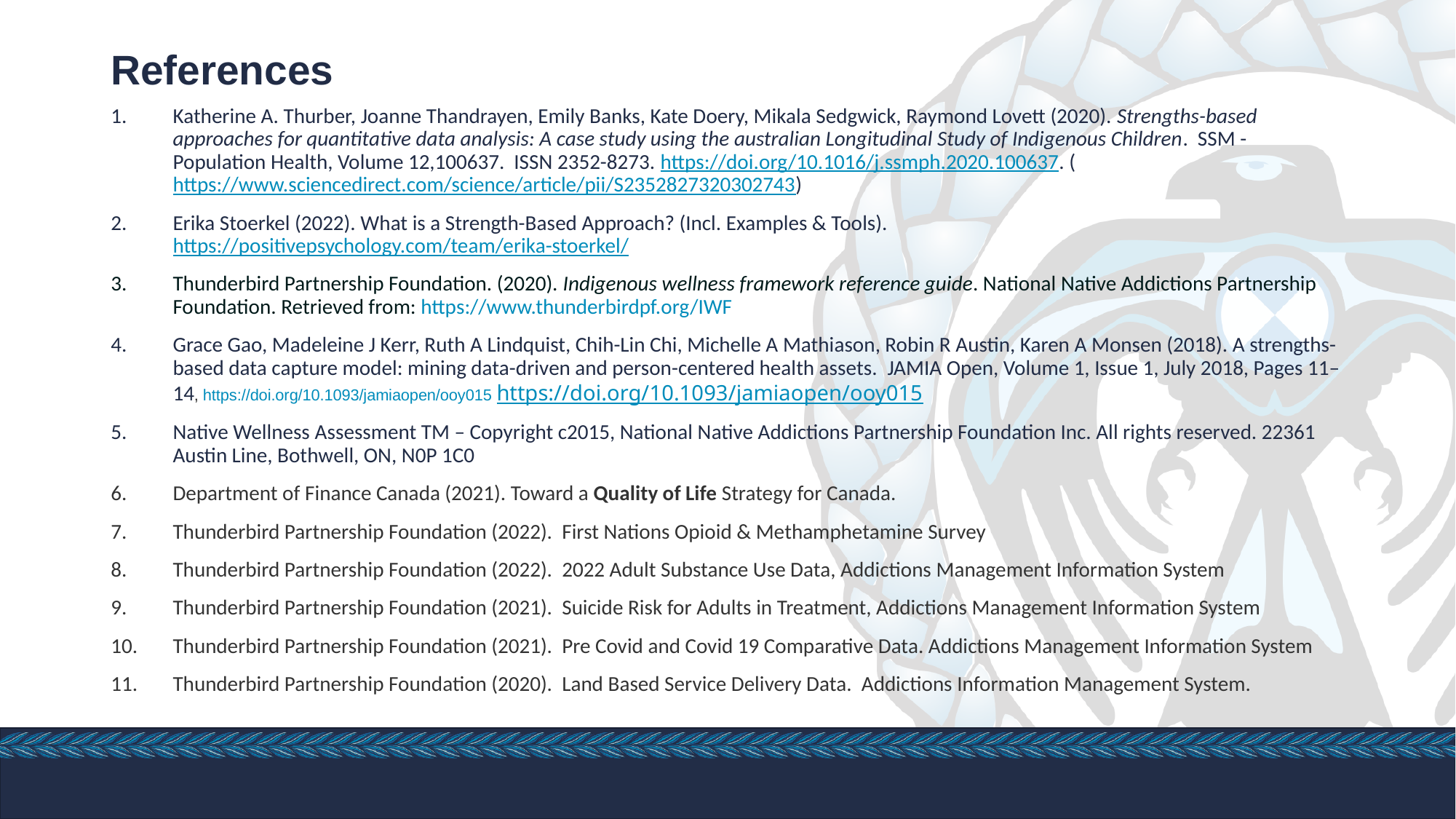

# References
Katherine A. Thurber, Joanne Thandrayen, Emily Banks, Kate Doery, Mikala Sedgwick, Raymond Lovett (2020). Strengths-based approaches for quantitative data analysis: A case study using the australian Longitudinal Study of Indigenous Children.  SSM - Population Health, Volume 12,100637.  ISSN 2352-8273. https://doi.org/10.1016/j.ssmph.2020.100637. (https://www.sciencedirect.com/science/article/pii/S2352827320302743)
Erika Stoerkel (2022). What is a Strength-Based Approach? (Incl. Examples & Tools). https://positivepsychology.com/team/erika-stoerkel/
Thunderbird Partnership Foundation. (2020). Indigenous wellness framework reference guide. National Native Addictions Partnership Foundation. Retrieved from: https://www.thunderbirdpf.org/IWF
Grace Gao, Madeleine J Kerr, Ruth A Lindquist, Chih-Lin Chi, Michelle A Mathiason, Robin R Austin, Karen A Monsen (2018). A strengths-based data capture model: mining data-driven and person-centered health assets.  JAMIA Open, Volume 1, Issue 1, July 2018, Pages 11–14, https://doi.org/10.1093/jamiaopen/ooy015 https://doi.org/10.1093/jamiaopen/ooy015
Native Wellness Assessment TM – Copyright c2015, National Native Addictions Partnership Foundation Inc. All rights reserved. 22361 Austin Line, Bothwell, ON, N0P 1C0
Department of Finance Canada (2021). Toward a Quality of Life Strategy for Canada.
Thunderbird Partnership Foundation (2022).  First Nations Opioid & Methamphetamine Survey
Thunderbird Partnership Foundation (2022).  2022 Adult Substance Use Data, Addictions Management Information System
Thunderbird Partnership Foundation (2021).  Suicide Risk for Adults in Treatment, Addictions Management Information System
Thunderbird Partnership Foundation (2021).  Pre Covid and Covid 19 Comparative Data. Addictions Management Information System
Thunderbird Partnership Foundation (2020).  Land Based Service Delivery Data.  Addictions Information Management System.